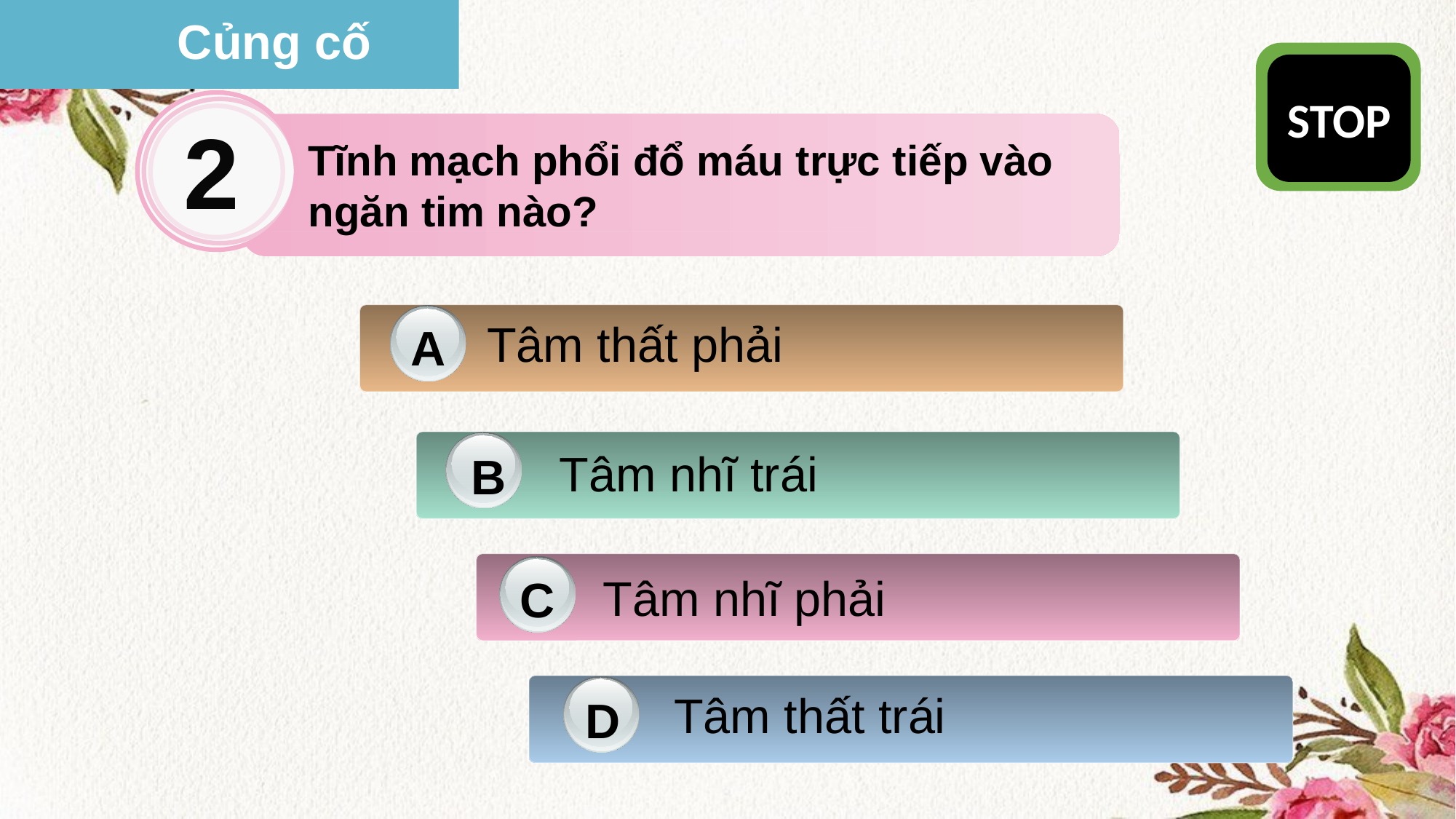

Củng cố

STOP

6

10

2

1

4

3

8

5

7

9

2

Tĩnh mạch phổi đổ máu trực tiếp vào ngăn tim nào?

Tâm thất phải
A

Tâm nhĩ trái
B

Tâm nhĩ phải
C

Tâm thất trái
D